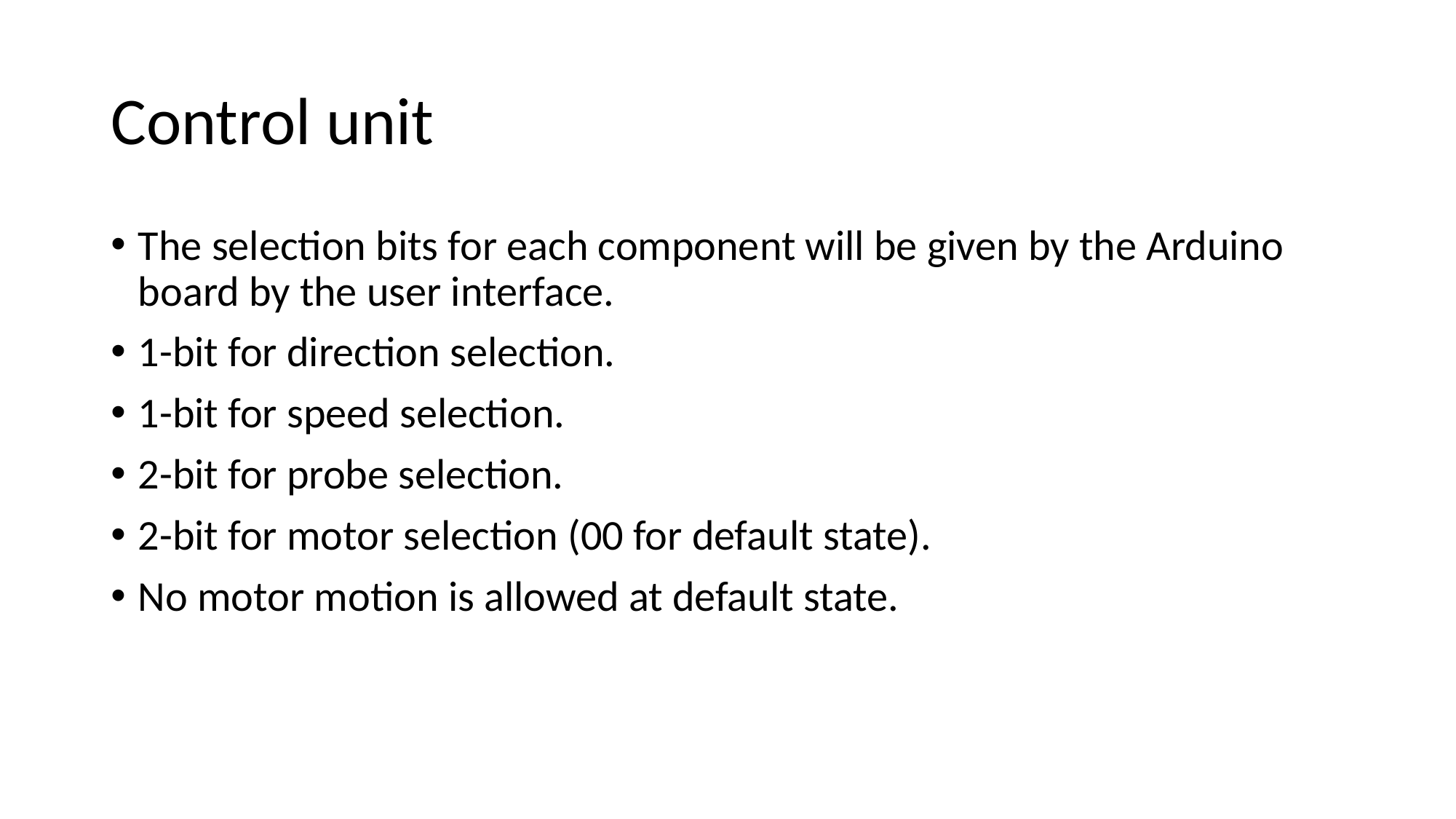

# Control unit
The selection bits for each component will be given by the Arduino board by the user interface.
1-bit for direction selection.
1-bit for speed selection.
2-bit for probe selection.
2-bit for motor selection (00 for default state).
No motor motion is allowed at default state.